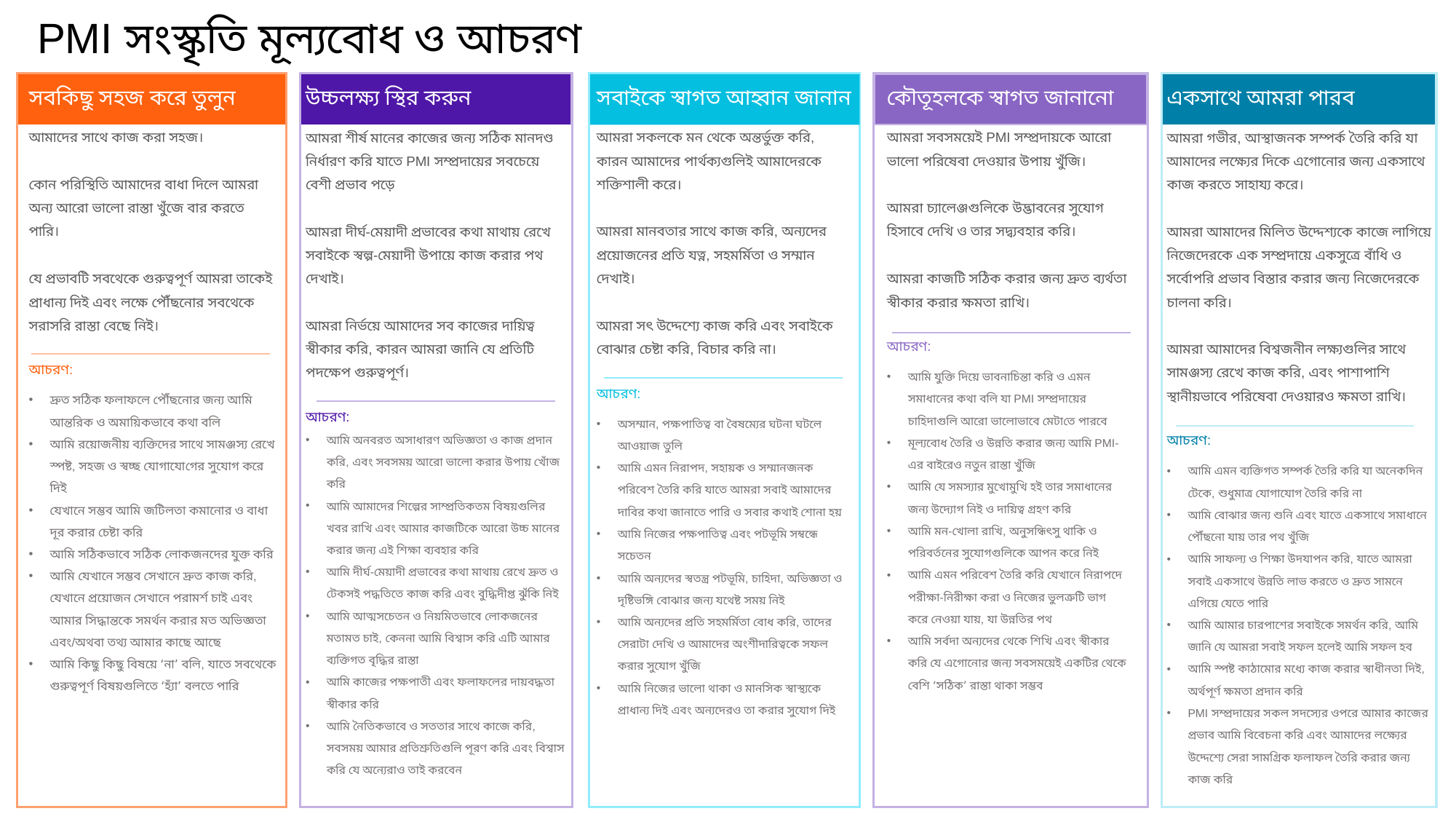

PMI সংস্কৃতি মূল্যবোধ ও আচরণ

সবকিছু সহজ করে তুলুন
উচ্চলক্ষ্য স্থির করুন
Aim Higher
সবাইকে স্বাগত আহ্বান জানান
কৌতূহলকে স্বাগত জানানো
একসাথে আমরা পারব
আমাদের সাথে কাজ করা সহজ।

কোন পরিস্থিতি আমাদের বাধা দিলে আমরা অন্য আরো ভালো রাস্তা খুঁজে বার করতে পারি।

যে প্রভাবটি সবথেকে গুরুত্বপূর্ণ আমরা তাকেই প্রাধান্য দিই এবং লক্ষে পৌঁছনোর সবথেকে সরাসরি রাস্তা বেছে নিই।

আচরণ:

দ্রুত সঠিক ফলাফলে পৌঁছনোর জন্য আমি আন্তরিক ও অমায়িকভাবে কথা বলি
আমি রয়োজনীয় ব্যক্তিদের সাথে সামঞ্জস্য রেখে স্পষ্ট, সহজ ও স্বচ্ছ যোগাযোগের সুযোগ করে দিই
যেখানে সম্ভব আমি জটিলতা কমানোর ও বাধা দূর করার চেষ্টা করি
আমি সঠিকভাবে সঠিক লোকজনদের যুক্ত করি
আমি যেখানে সম্ভব সেখানে দ্রুত কাজ করি, যেখানে প্রয়োজন সেখানে পরামর্শ চাই এবং আমার সিদ্ধান্তকে সমর্থন করার মত অভিজ্ঞতা এবং/অথবা তথ্য আমার কাছে আছে
আমি কিছু কিছু বিষয়ে ‘না’ বলি, যাতে সবথেকে গুরুত্বপূর্ণ বিষয়গুলিতে ‘হ্যাঁ’ বলতে পারি

আমরা শীর্ষ মানের কাজের জন্য সঠিক মানদণ্ড নির্ধারণ করি যাতে PMI সম্প্রদায়ের সবচেয়ে বেশী প্রভাব পড়ে

আমরা দীর্ঘ-মেয়াদী প্রভাবের কথা মাথায় রেখে সবাইকে স্বল্প-মেয়াদী উপায়ে কাজ করার পথ দেখাই।

আমরা নির্ভয়ে আমাদের সব কাজের দায়িত্ব স্বীকার করি, কারন আমরা জানি যে প্রতিটি পদক্ষেপ গুরুত্বপূর্ণ।

আচরণ:
আমি অনবরত অসাধারণ অভিজ্ঞতা ও কাজ প্রদান করি, এবং সবসময় আরো ভালো করার উপায় খোঁজ করি
আমি আমাদের শিল্পের সাম্প্রতিকতম বিষয়গুলির খবর রাখি এবং আমার কাজটিকে আরো উচ্চ মানের করার জন্য এই শিক্ষা ব্যবহার করি
আমি দীর্ঘ-মেয়াদী প্রভাবের কথা মাথায় রেখে দ্রুত ও টেকসই পদ্ধতিতে কাজ করি এবং বুদ্ধিদীপ্ত ঝুঁকি নিই
আমি আত্মসচেতন ও নিয়মিতভাবে লোকজনের মতামত চাই, কেননা আমি বিশ্বাস করি এটি আমার ব্যক্তিগত বৃদ্ধির রাস্তা
আমি কাজের পক্ষপাতী এবং ফলাফলের দায়বদ্ধতা স্বীকার করি
আমি নৈতিকভাবে ও সততার সাথে কাজে করি, সবসময় আমার প্রতিশ্রুতিগুলি পূরণ করি এবং বিশ্বাস করি যে অন্যেরাও তাই করবেন
আমরা সকলকে মন থেকে অন্তর্ভুক্ত করি, কারন আমাদের পার্থক্যগুলিই আমাদেরকে শক্তিশালী করে।

আমরা মানবতার সাথে কাজ করি, অন্যদের প্রয়োজনের প্রতি যত্ন, সহমর্মিতা ও সম্মান দেখাই।

আমরা সৎ উদ্দেশ্যে কাজ করি এবং সবাইকে বোঝার চেষ্টা করি, বিচার করি না।

আচরণ:

অসম্মান, পক্ষপাতিত্ব বা বৈষম্যের ঘটনা ঘটলে আওয়াজ তুলি
আমি এমন নিরাপদ, সহায়ক ও সম্মানজনক পরিবেশ তৈরি করি যাতে আমরা সবাই আমাদের দাবির কথা জানাতে পারি ও সবার কথাই শোনা হয়
আমি নিজের পক্ষপাতিত্ব এবং পটভূমি সম্বন্ধে সচেতন
আমি অন্যদের স্বতন্ত্র পটভূমি, চাহিদা, অভিজ্ঞতা ও দৃষ্টিভঙ্গি বোঝার জন্য যথেষ্ট সময় নিই
আমি অন্যদের প্রতি সহমর্মিতা বোধ করি, তাদের সেরাটা দেখি ও আমাদের অংশীদারিত্বকে সফল করার সুযোগ খুঁজি
আমি নিজের ভালো থাকা ও মানসিক স্বাস্থ্যকে প্রাধান্য দিই এবং অন্যদেরও তা করার সুযোগ দিই
আমরা সবসময়েই PMI সম্প্রদায়কে আরো ভালো পরিষেবা দেওয়ার উপায় খুঁজি।

আমরা চ্যালেঞ্জগুলিকে উদ্ভাবনের সুযোগ হিসাবে দেখি ও তার সদ্ব্যবহার করি।

আমরা কাজটি সঠিক করার জন্য দ্রুত ব্যর্থতা স্বীকার করার ক্ষমতা রাখি।

আচরণ:

আমি যুক্তি দিয়ে ভাবনাচিন্তা করি ও এমন সমাধানের কথা বলি যা PMI সম্প্রদায়ের চাহিদাগুলি আরো ভালোভাবে মেটাতে পারবে
মূল্যবোধ তৈরি ও উন্নতি করার জন্য আমি PMI-এর বাইরেও নতুন রাস্তা খুঁজি
আমি যে সমস্যার মুখোমুখি হই তার সমাধানের জন্য উদ্যোগ নিই ও দায়িত্ব গ্রহণ করি
আমি মন-খোলা রাখি, অনুসন্ধিৎসু থাকি ও পরিবর্তনের সুযোগগুলিকে আপন করে নিই
আমি এমন পরিবেশ তৈরি করি যেখানে নিরাপদে পরীক্ষা-নিরীক্ষা করা ও নিজের ভুলত্রুটি ভাগ করে নেওয়া যায়, যা উন্নতির পথ
আমি সর্বদা অন্যদের থেকে শিখি এবং স্বীকার করি যে এগোনোর জন্য সবসময়েই একটির থেকে বেশি ‘সঠিক’ রাস্তা থাকা সম্ভব
আমরা গভীর, আস্থাজনক সম্পর্ক তৈরি করি যা আমাদের লক্ষ্যের দিকে এগোনোর জন্য একসাথে কাজ করতে সাহায্য করে।

আমরা আমাদের মিলিত উদ্দেশ্যকে কাজে লাগিয়ে নিজেদেরকে এক সম্প্রদায়ে একসুত্রে বাঁধি ও সর্বোপরি প্রভাব বিস্তার করার জন্য নিজেদেরকে চালনা করি।

আমরা আমাদের বিশ্বজনীন লক্ষ্যগুলির সাথে সামঞ্জস্য রেখে কাজ করি, এবং পাশাপাশি স্থানীয়ভাবে পরিষেবা দেওয়ারও ক্ষমতা রাখি।

আচরণ:

আমি এমন ব্যক্তিগত সম্পর্ক তৈরি করি যা অনেকদিন টেকে, শুধুমাত্র যোগাযোগ তৈরি করি না
আমি বোঝার জন্য শুনি এবং যাতে একসাথে সমাধানে পৌঁছনো যায় তার পথ খুঁজি
আমি সাফল্য ও শিক্ষা উদযাপন করি, যাতে আমরা সবাই একসাথে উন্নতি লাভ করতে ও দ্রুত সামনে এগিয়ে যেতে পারি
আমি আমার চারপাশের সবাইকে সমর্থন করি, আমি জানি যে আমরা সবাই সফল হলেই আমি সফল হব
আমি স্পষ্ট কাঠামোর মধ্যে কাজ করার স্বাধীনতা দিই, অর্থপূর্ণ ক্ষমতা প্রদান করি
PMI সম্প্রদায়ের সকল সদস্যের ওপরে আমার কাজের প্রভাব আমি বিবেচনা করি এবং আমাদের লক্ষ্যের উদ্দেশ্যে সেরা সামগ্রিক ফলাফল তৈরি করার জন্য কাজ করি